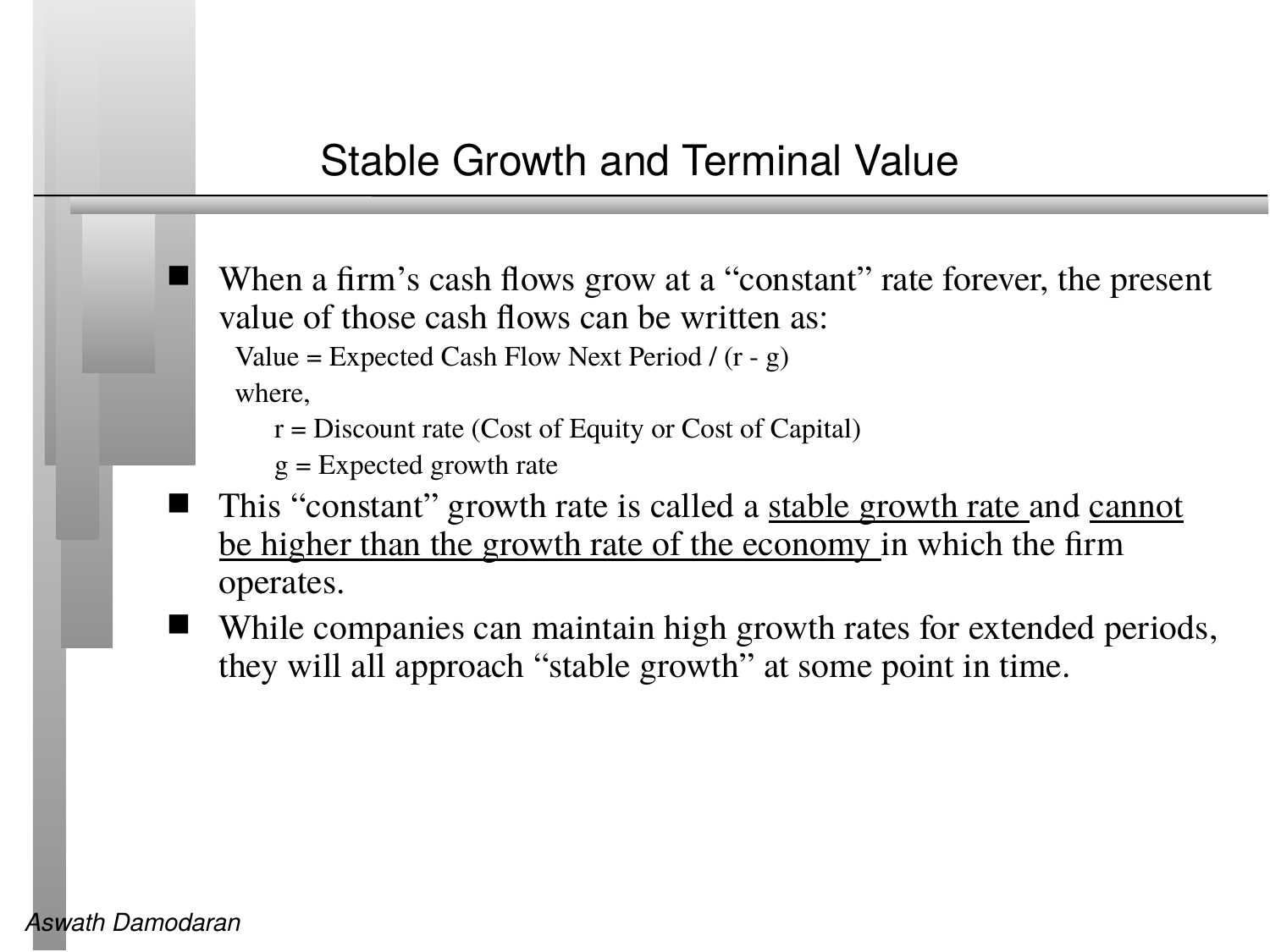

# Stable Growth and Terminal Value
When a firm’s cash flows grow at a “constant” rate forever, the present value of those cash flows can be written as:
Value = Expected Cash Flow Next Period / (r - g)
where,
	r = Discount rate (Cost of Equity or Cost of Capital)
	g = Expected growth rate
This “constant” growth rate is called a stable growth rate and cannot be higher than the growth rate of the economy in which the firm operates.
While companies can maintain high growth rates for extended periods, they will all approach “stable growth” at some point in time.